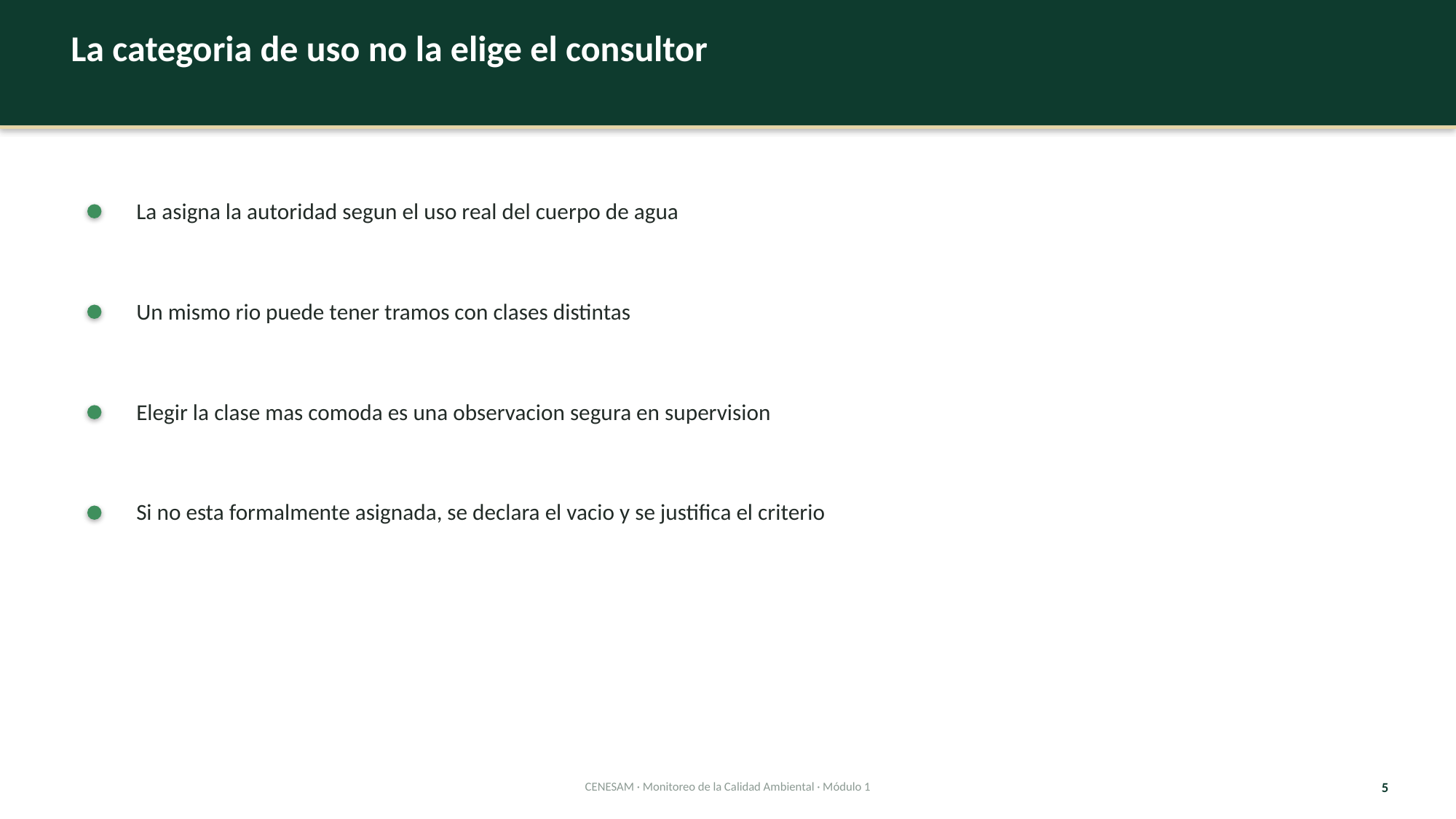

La categoria de uso no la elige el consultor

La asigna la autoridad segun el uso real del cuerpo de agua

Un mismo rio puede tener tramos con clases distintas

Elegir la clase mas comoda es una observacion segura en supervision

Si no esta formalmente asignada, se declara el vacio y se justifica el criterio

CENESAM · Monitoreo de la Calidad Ambiental · Módulo 1
5